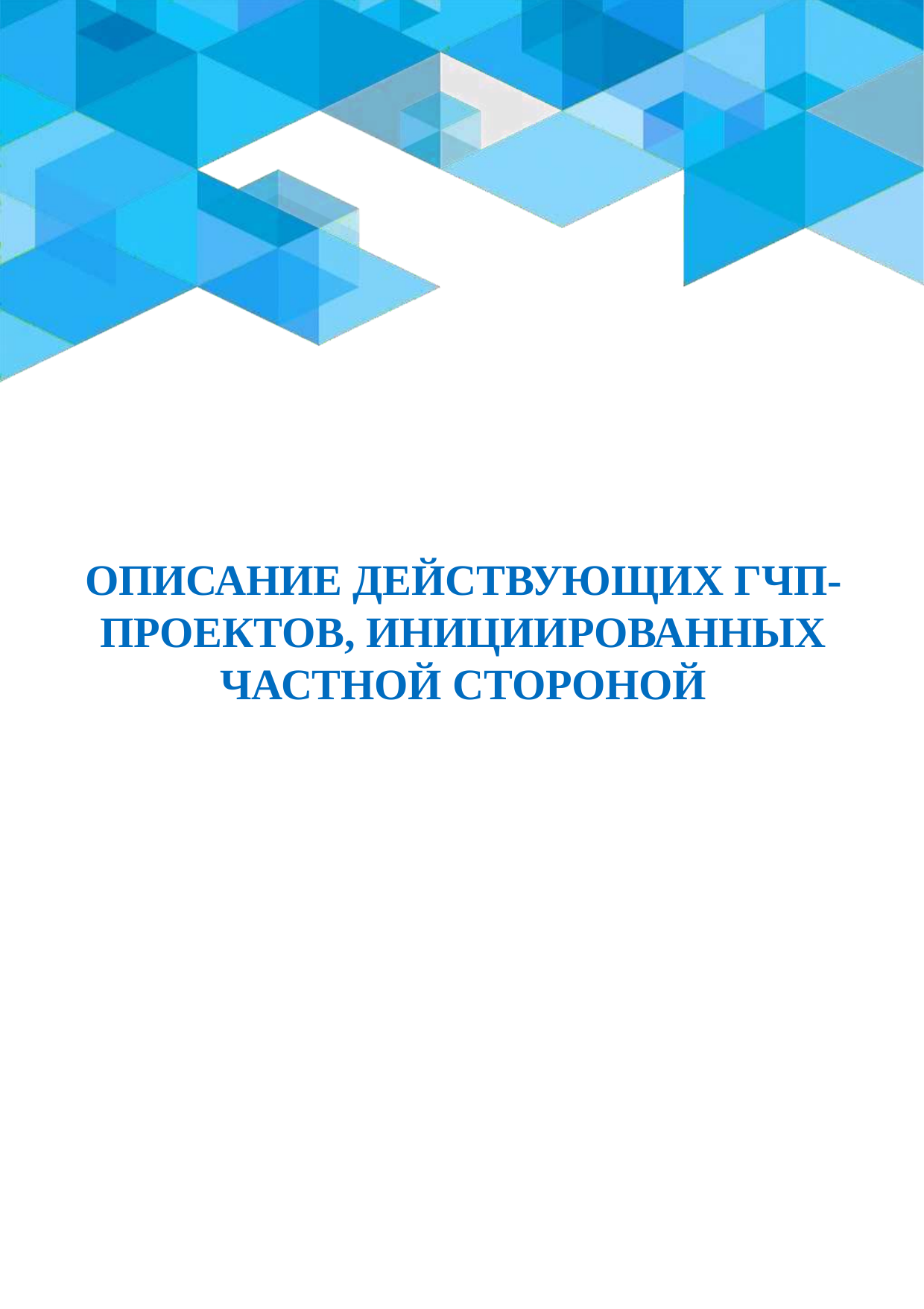

# ОПИСАНИЕ ДЕЙСТВУЮЩИХ ГЧП-ПРОЕКТОВ, ИНИЦИИРОВАННЫХ ЧАСТНОЙ СТОРОНОЙ